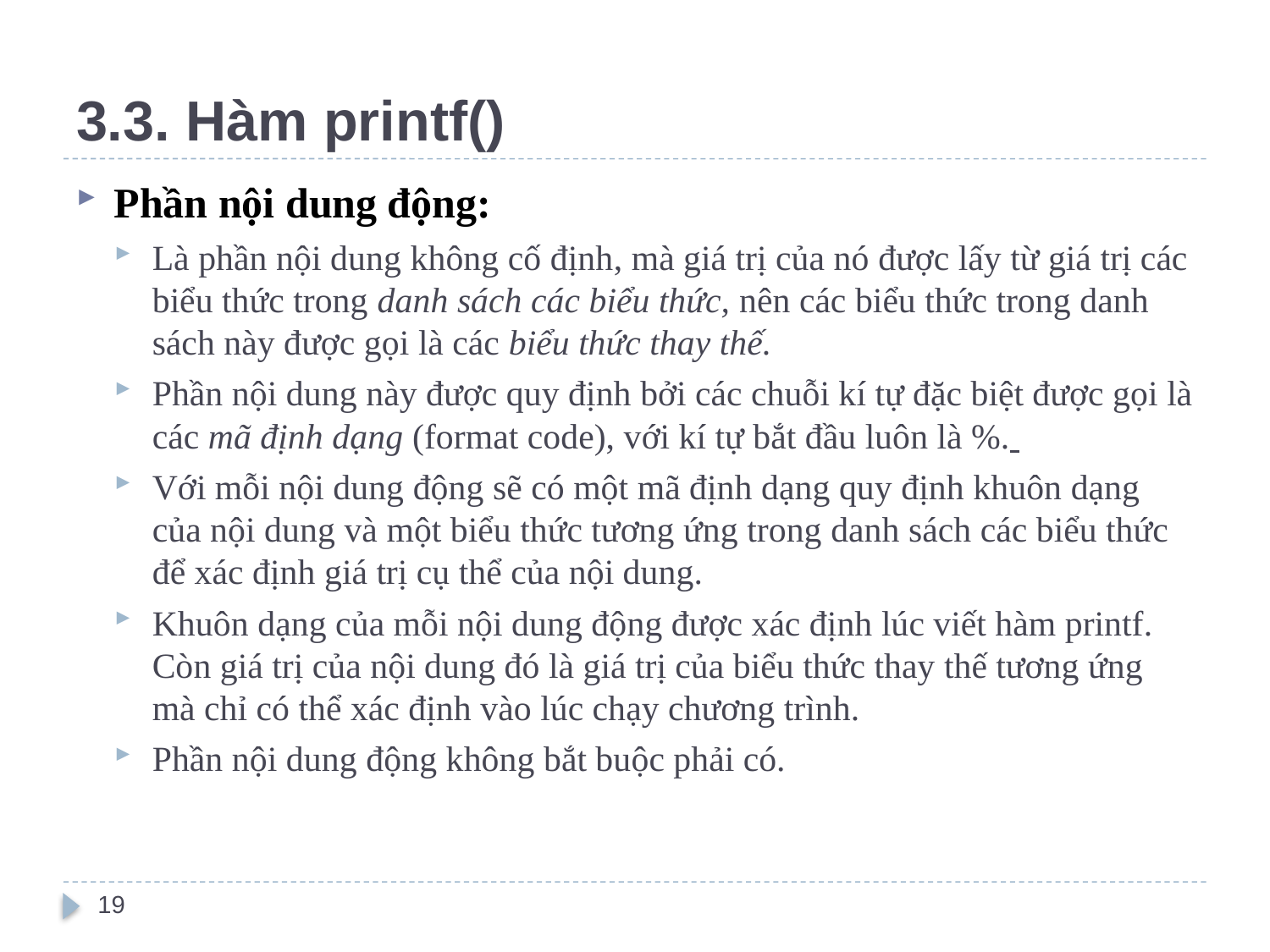

# 3.3. Hàm printf()
Phần nội dung động:
Là phần nội dung không cố định, mà giá trị của nó được lấy từ giá trị các biểu thức trong danh sách các biểu thức, nên các biểu thức trong danh sách này được gọi là các biểu thức thay thế.
Phần nội dung này được quy định bởi các chuỗi kí tự đặc biệt được gọi là các mã định dạng (format code), với kí tự bắt đầu luôn là %.
Với mỗi nội dung động sẽ có một mã định dạng quy định khuôn dạng của nội dung và một biểu thức tương ứng trong danh sách các biểu thức để xác định giá trị cụ thể của nội dung.
Khuôn dạng của mỗi nội dung động được xác định lúc viết hàm printf. Còn giá trị của nội dung đó là giá trị của biểu thức thay thế tương ứng mà chỉ có thể xác định vào lúc chạy chương trình.
Phần nội dung động không bắt buộc phải có.
19